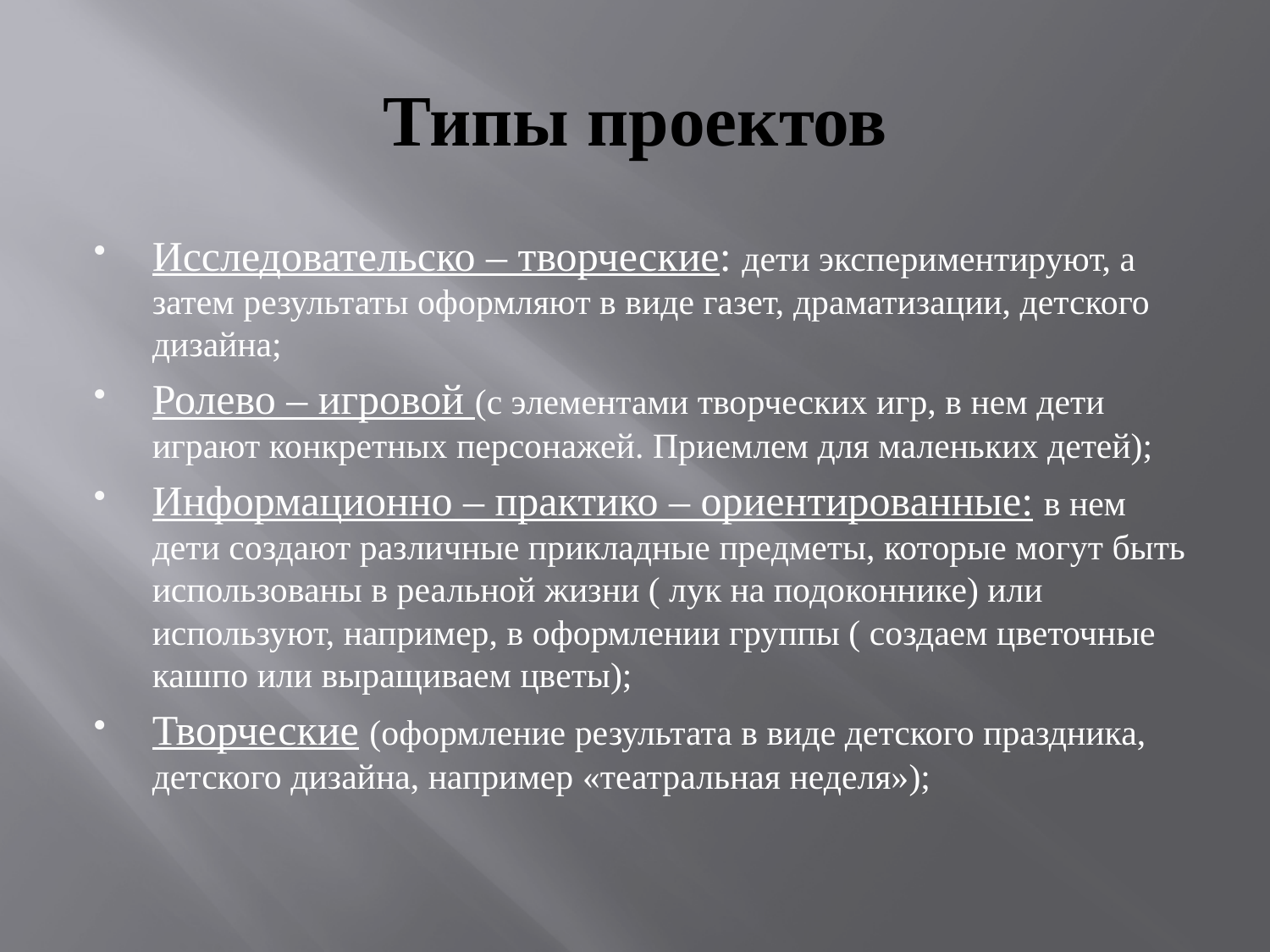

# Типы проектов
Исследовательско – творческие: дети экспериментируют, а затем результаты оформляют в виде газет, драматизации, детского дизайна;
Ролево – игровой (с элементами творческих игр, в нем дети играют конкретных персонажей. Приемлем для маленьких детей);
Информационно – практико – ориентированные: в нем дети создают различные прикладные предметы, которые могут быть использованы в реальной жизни ( лук на подоконнике) или используют, например, в оформлении группы ( создаем цветочные кашпо или выращиваем цветы);
Творческие (оформление результата в виде детского праздника, детского дизайна, например «театральная неделя»);